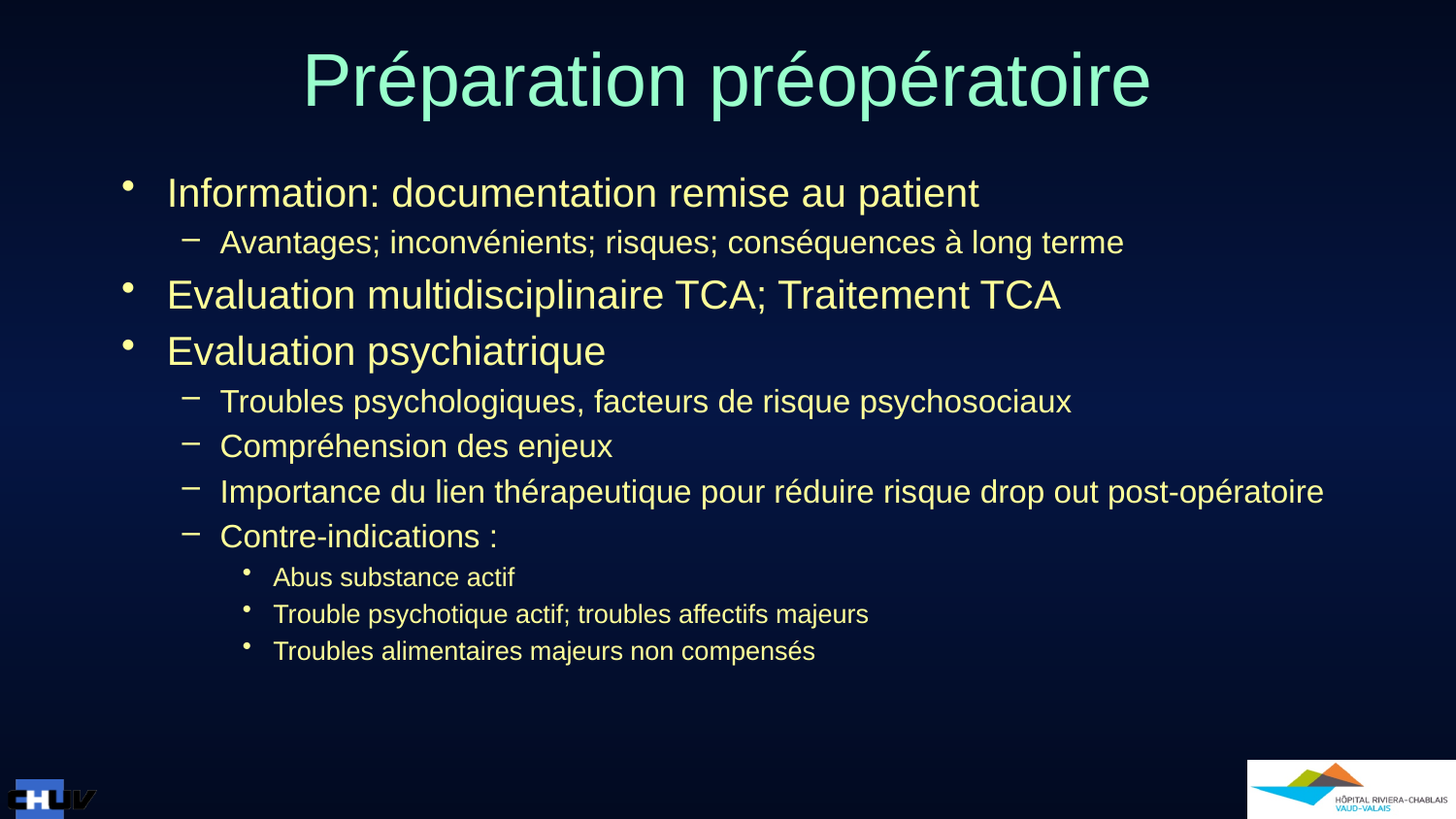

# Préparation préopératoire
Information: documentation remise au patient
Avantages; inconvénients; risques; conséquences à long terme
Evaluation multidisciplinaire TCA; Traitement TCA
Evaluation psychiatrique
Troubles psychologiques, facteurs de risque psychosociaux
Compréhension des enjeux
Importance du lien thérapeutique pour réduire risque drop out post-opératoire
Contre-indications :
Abus substance actif
Trouble psychotique actif; troubles affectifs majeurs
Troubles alimentaires majeurs non compensés